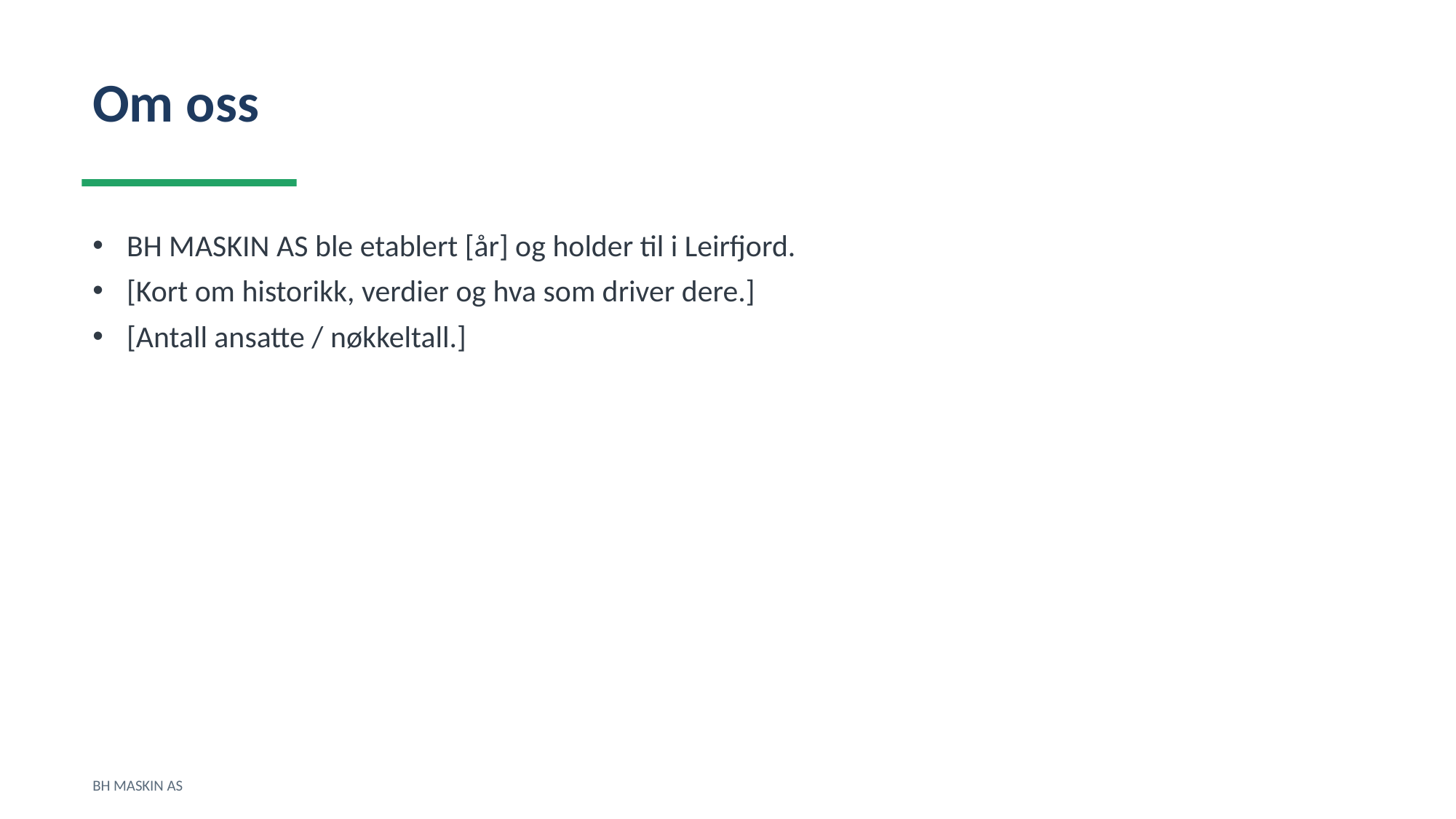

Om oss

BH MASKIN AS ble etablert [år] og holder til i Leirfjord.
[Kort om historikk, verdier og hva som driver dere.]
[Antall ansatte / nøkkeltall.]
BH MASKIN AS